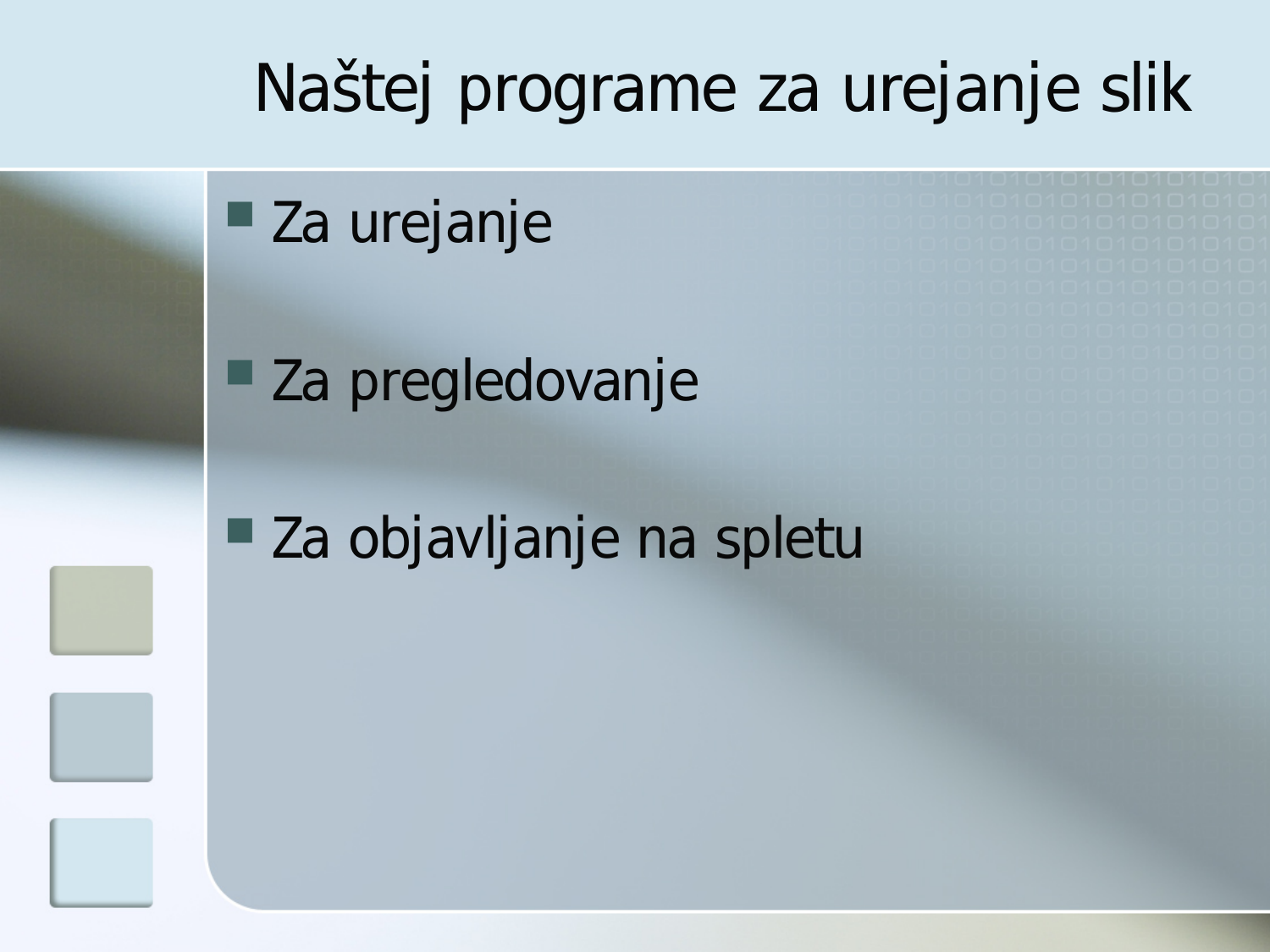

# Naštej programe za urejanje slik
Za urejanje

Za pregledovanje

Za objavljanje na spletu